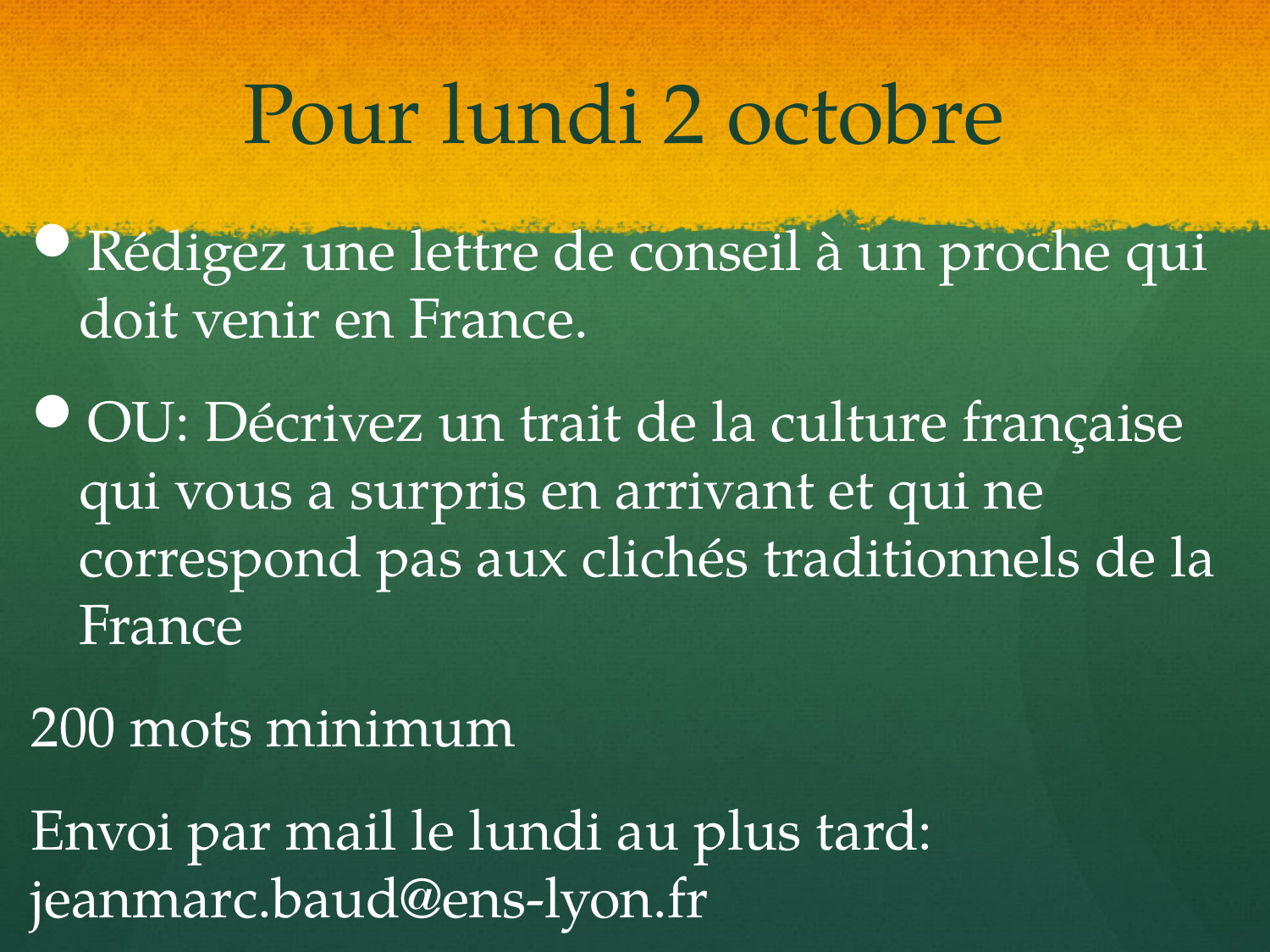

# Pour lundi 2 octobre
Rédigez une lettre de conseil à un proche qui doit venir en France.
OU: Décrivez un trait de la culture française qui vous a surpris en arrivant et qui ne correspond pas aux clichés traditionnels de la France
200 mots minimum
Envoi par mail le lundi au plus tard: jeanmarc.baud@ens-lyon.fr